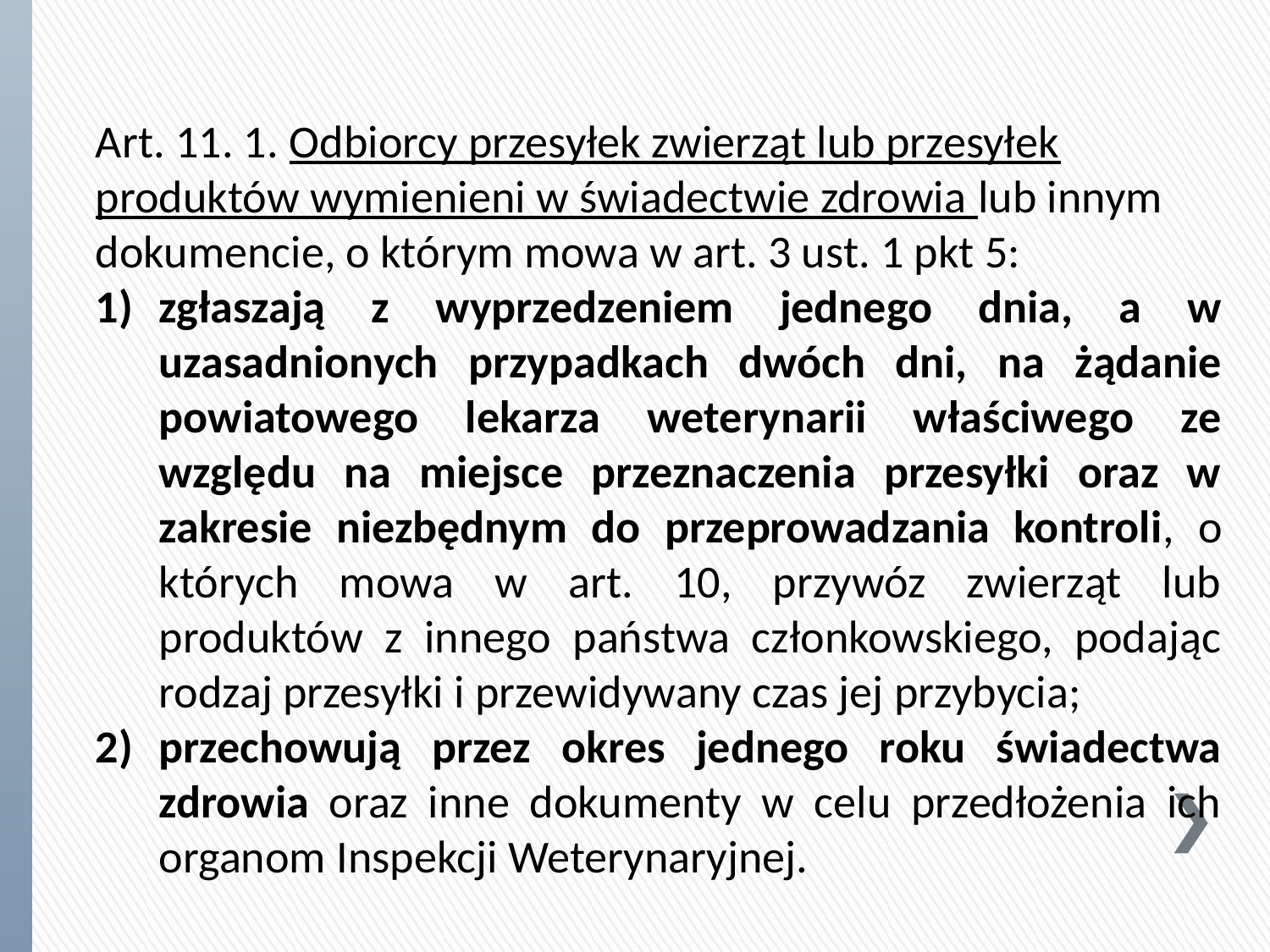

Art. 11. 1. Odbiorcy przesyłek zwierząt lub przesyłek produktów wymienieni w świadectwie zdrowia lub innym dokumencie, o którym mowa w art. 3 ust. 1 pkt 5:
zgłaszają z wyprzedzeniem jednego dnia, a w uzasadnionych przypadkach dwóch dni, na żądanie powiatowego lekarza weterynarii właściwego ze względu na miejsce przeznaczenia przesyłki oraz w zakresie niezbędnym do przeprowadzania kontroli, o których mowa w art. 10, przywóz zwierząt lub produktów z innego państwa członkowskiego, podając rodzaj przesyłki i przewidywany czas jej przybycia;
przechowują przez okres jednego roku świadectwa zdrowia oraz inne dokumenty w celu przedłożenia ich organom Inspekcji Weterynaryjnej.